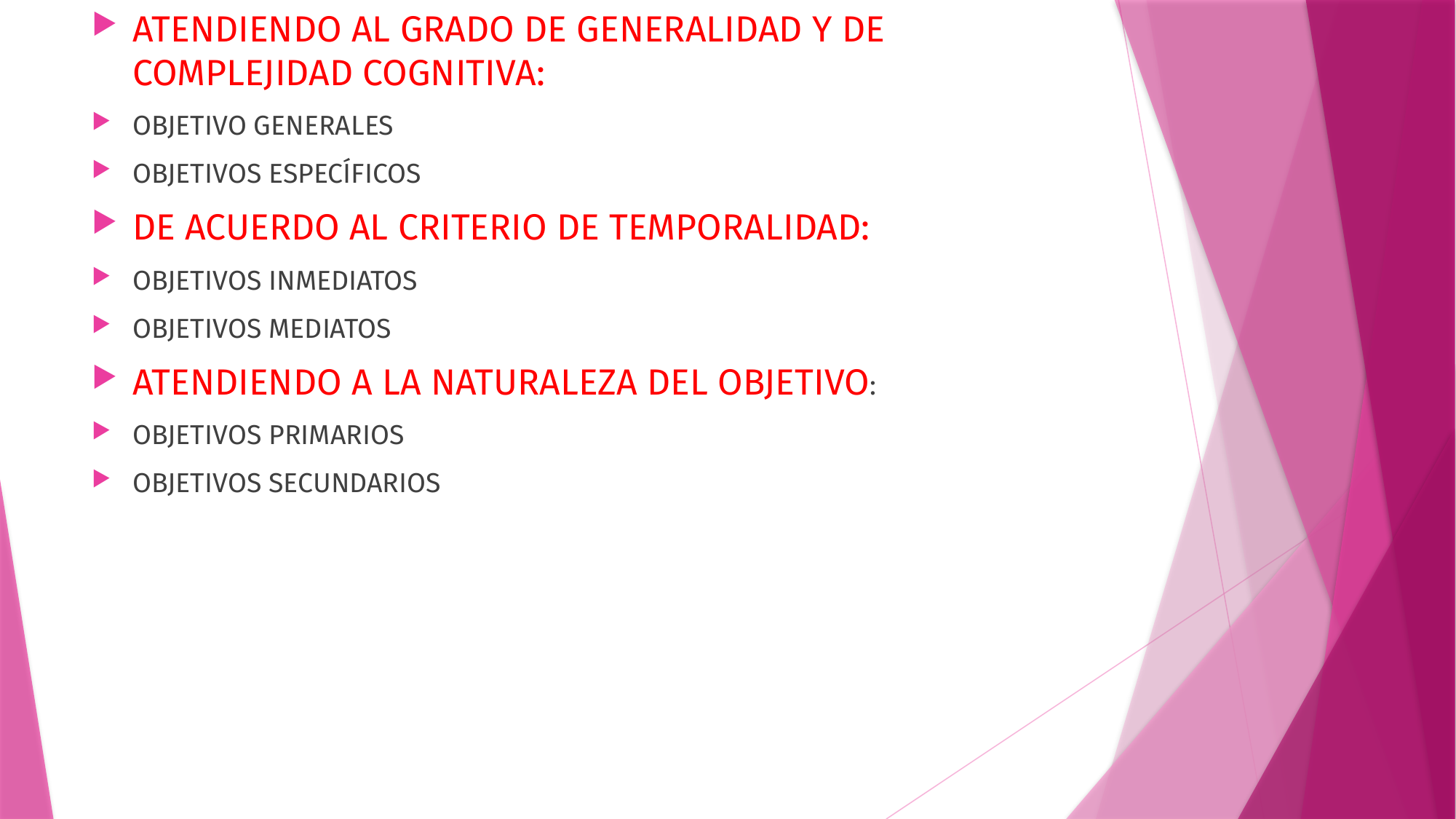

ATENDIENDO AL GRADO DE GENERALIDAD Y DE COMPLEJIDAD COGNITIVA:
OBJETIVO GENERALES
OBJETIVOS ESPECÍFICOS
DE ACUERDO AL CRITERIO DE TEMPORALIDAD:
OBJETIVOS INMEDIATOS
OBJETIVOS MEDIATOS
ATENDIENDO A LA NATURALEZA DEL OBJETIVO:
OBJETIVOS PRIMARIOS
OBJETIVOS SECUNDARIOS